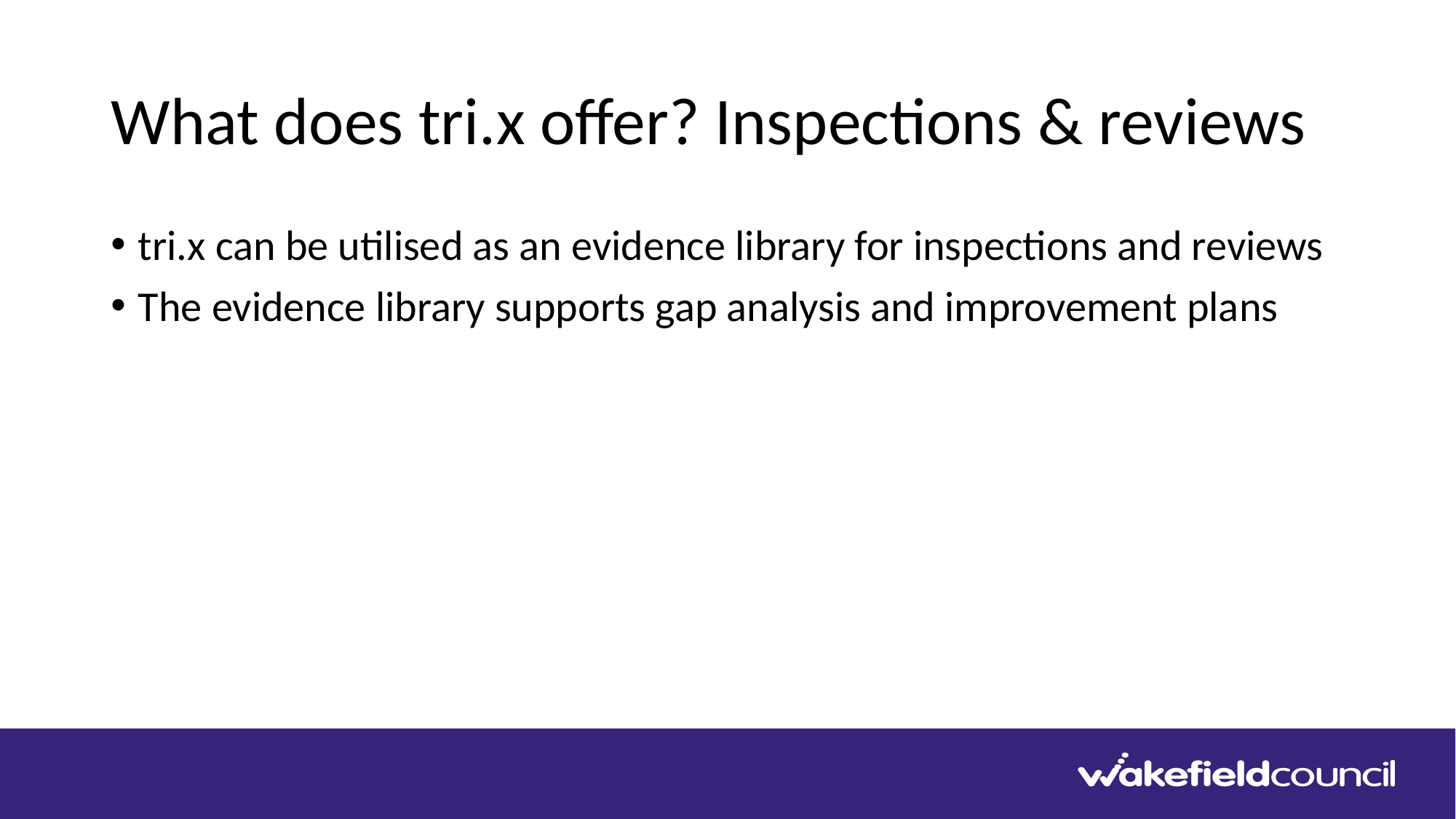

# What does tri.x offer? Inspections & reviews
tri.x can be utilised as an evidence library for inspections and reviews
The evidence library supports gap analysis and improvement plans